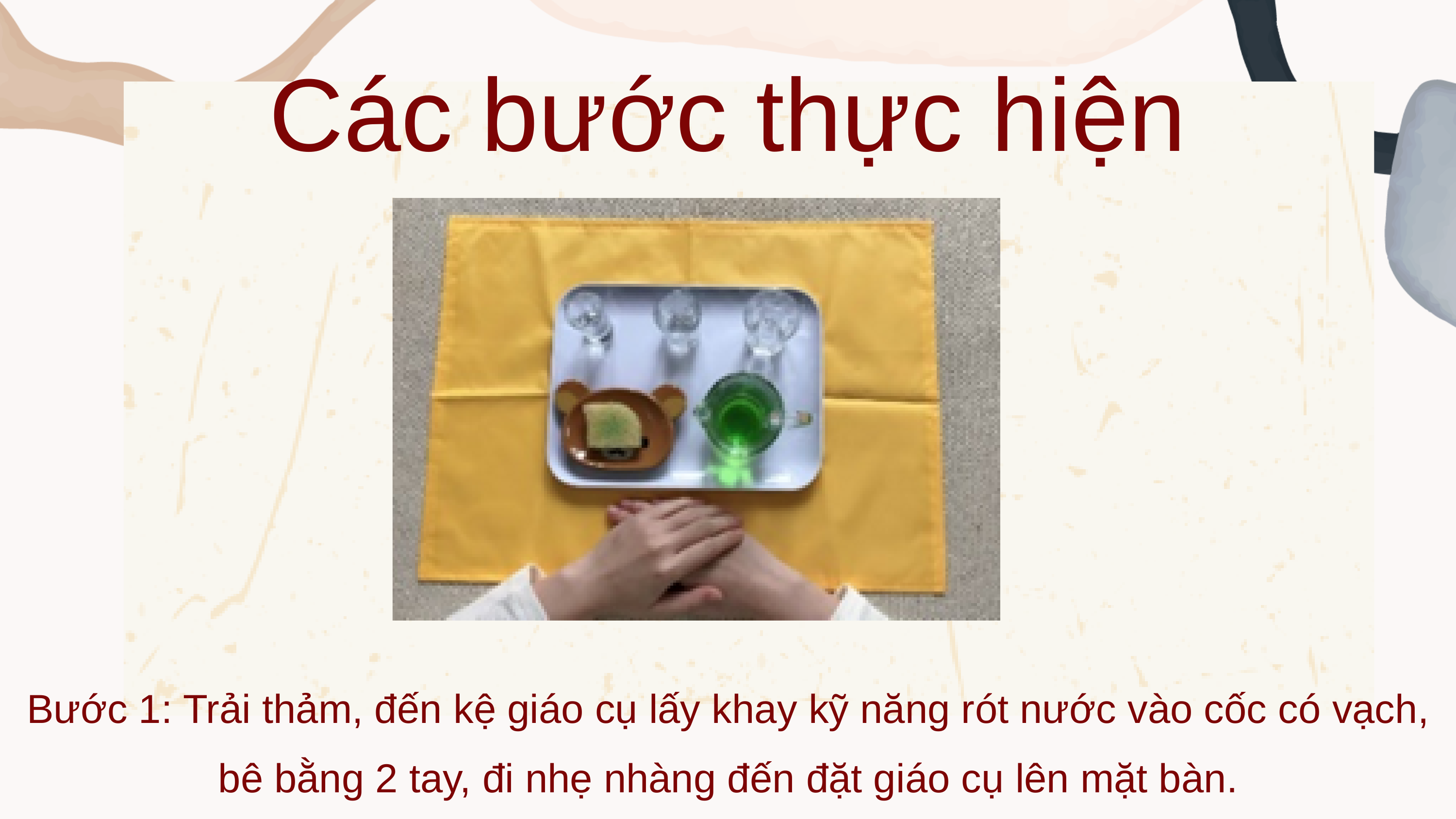

Các bước thực hiện

Bước 1: Trải thảm, đến kệ giáo cụ lấy khay kỹ năng rót nước vào cốc có vạch, bê bằng 2 tay, đi nhẹ nhàng đến đặt giáo cụ lên mặt bàn.